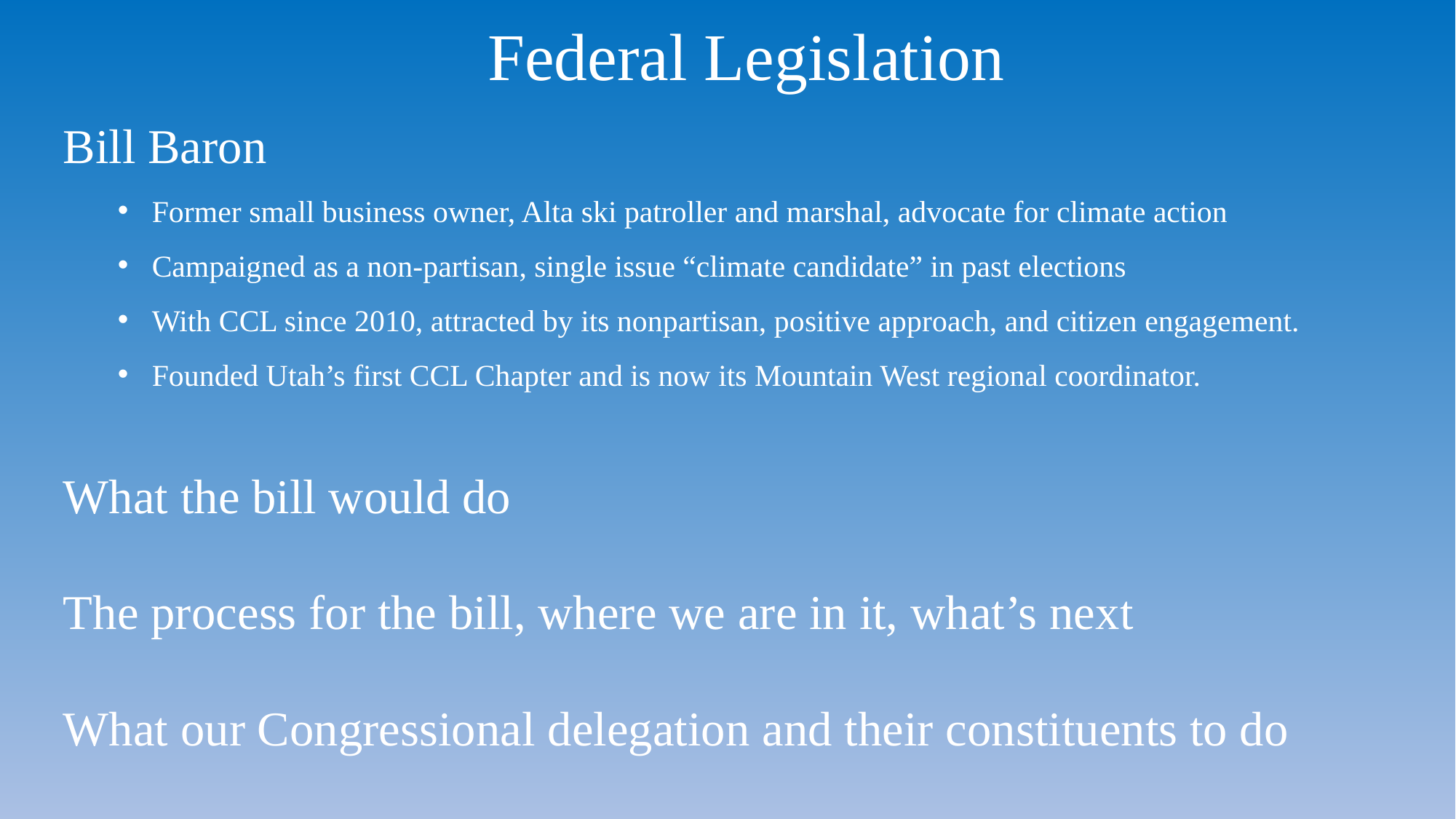

Federal Legislation
Bill Baron
Former small business owner, Alta ski patroller and marshal, advocate for climate action
Campaigned as a non-partisan, single issue “climate candidate” in past elections
With CCL since 2010, attracted by its nonpartisan, positive approach, and citizen engagement.
Founded Utah’s first CCL Chapter and is now its Mountain West regional coordinator.

What the bill would do

The process for the bill, where we are in it, what’s next

What our Congressional delegation and their constituents to do